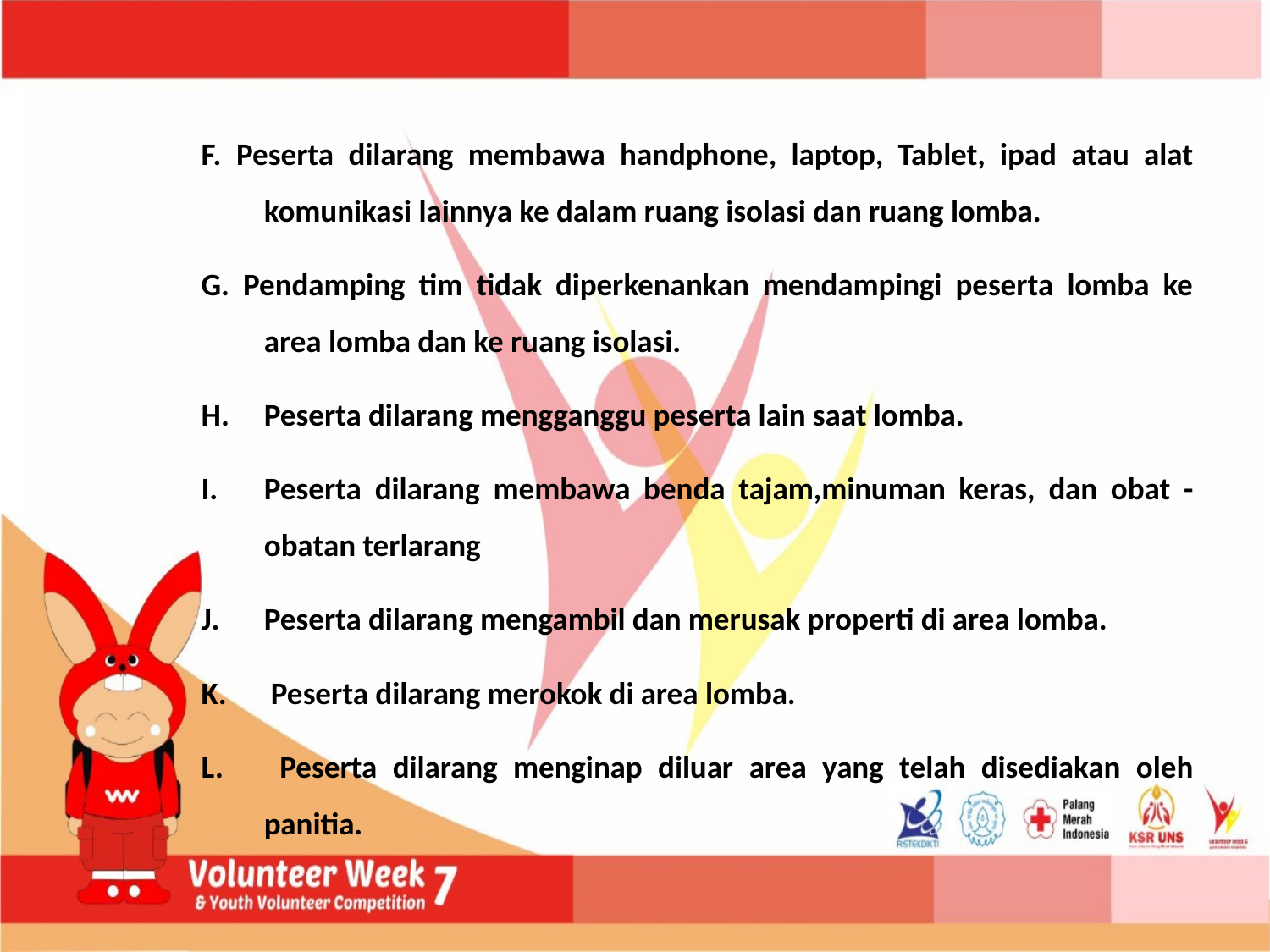

#
F. Peserta dilarang membawa handphone, laptop, Tablet, ipad atau alat komunikasi lainnya ke dalam ruang isolasi dan ruang lomba.
G. Pendamping tim tidak diperkenankan mendampingi peserta lomba ke area lomba dan ke ruang isolasi.
H. 	Peserta dilarang mengganggu peserta lain saat lomba.
I.	Peserta dilarang membawa benda tajam,minuman keras, dan obat -obatan terlarang
J. 	Peserta dilarang mengambil dan merusak properti di area lomba.
K.	 Peserta dilarang merokok di area lomba.
L.	 Peserta dilarang menginap diluar area yang telah disediakan oleh panitia.